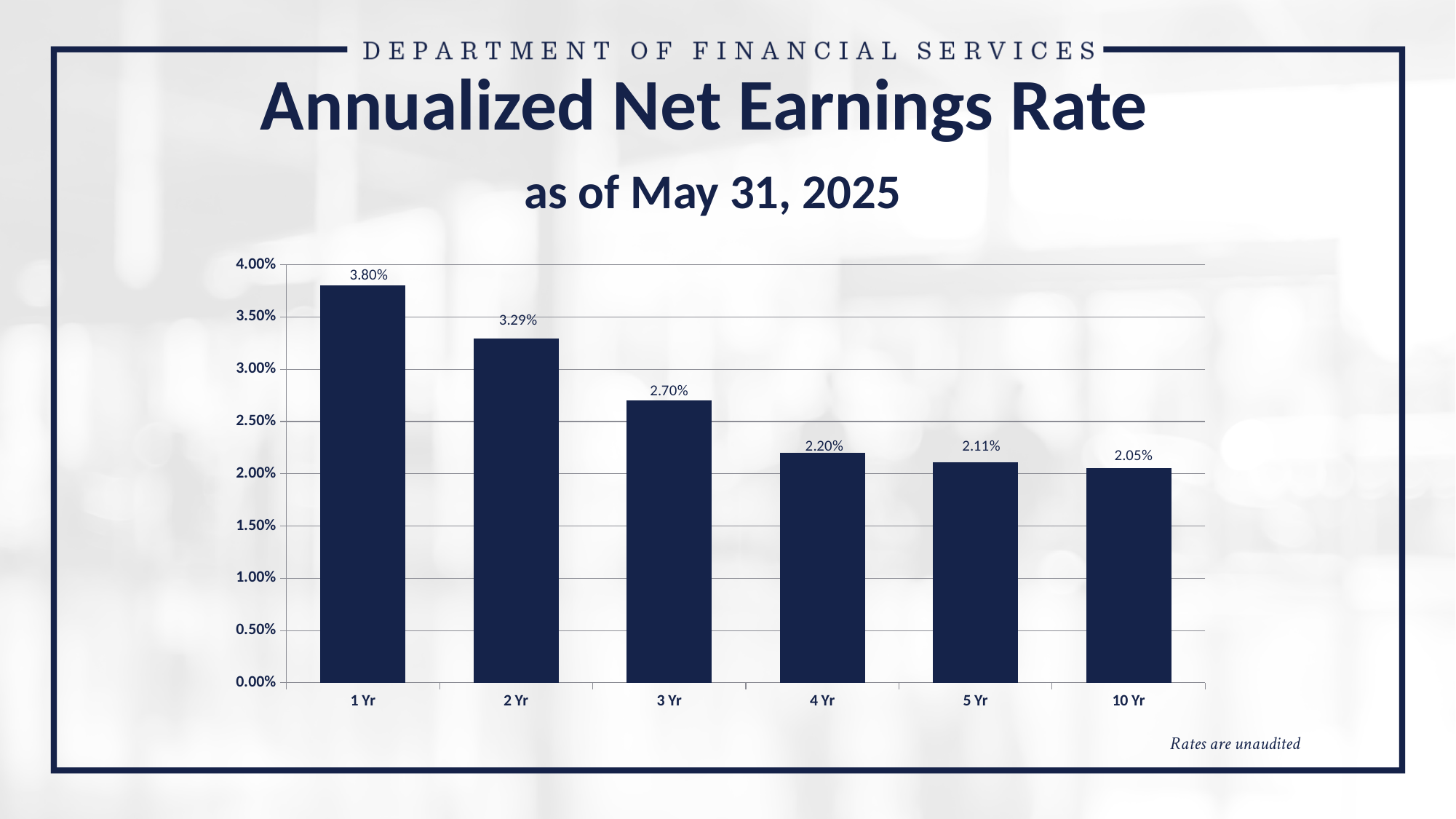

# Annualized Net Earnings Rate as of May 31, 2025

### Chart

| Category | Florida Treasury Investment Yields (net) |
|---|---|
| 1 Yr | 0.038048 |
| 2 Yr | 0.032935 |
| 3 Yr | 0.027 |
| 4 Yr | 0.022034 |
| 5 Yr | 0.021083 |
| 10 Yr | 0.020545 |
Rates are unaudited